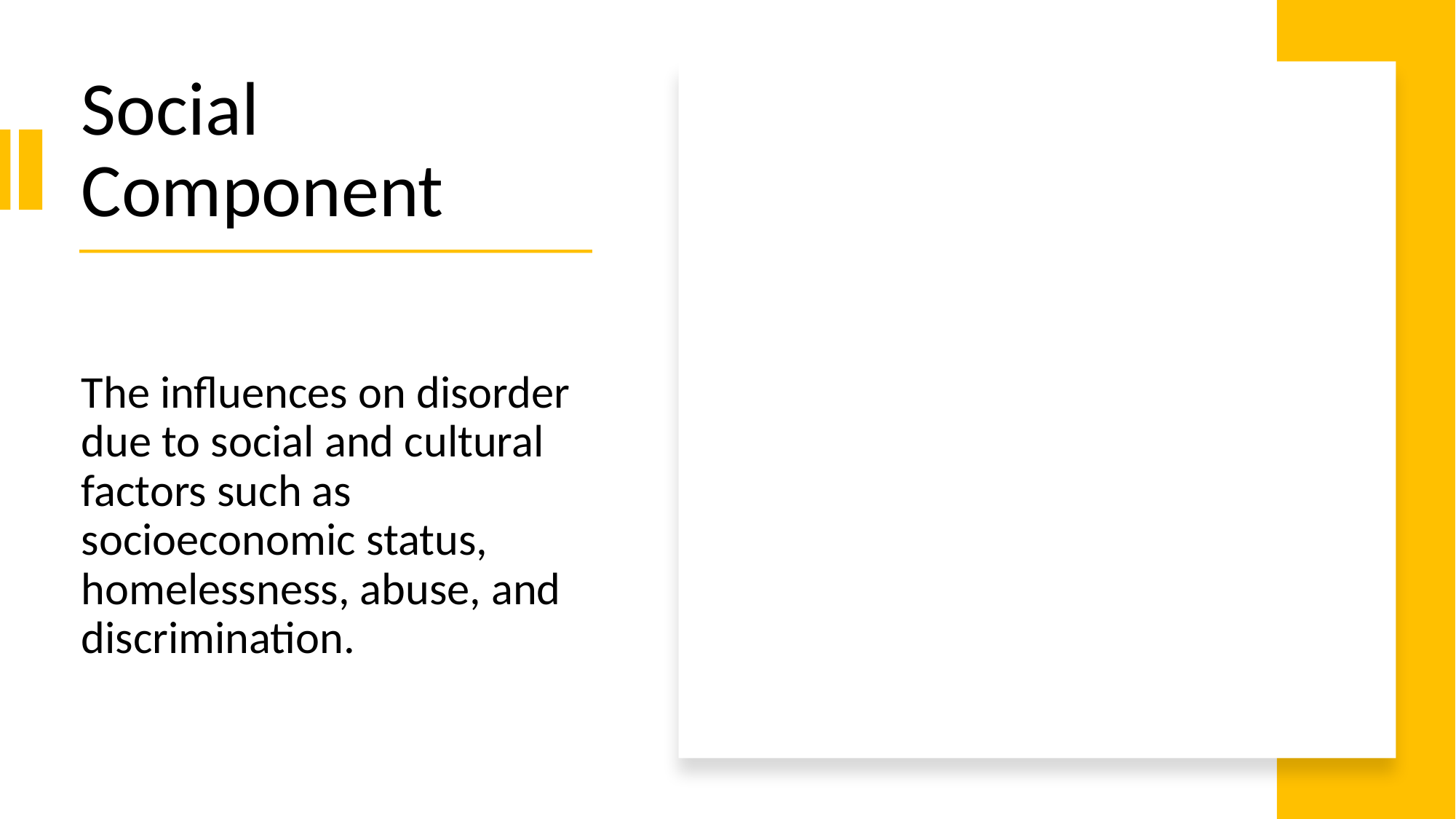

# Social Component

The influences on disorder due to social and cultural factors such as socioeconomic status, homelessness, abuse, and discrimination.